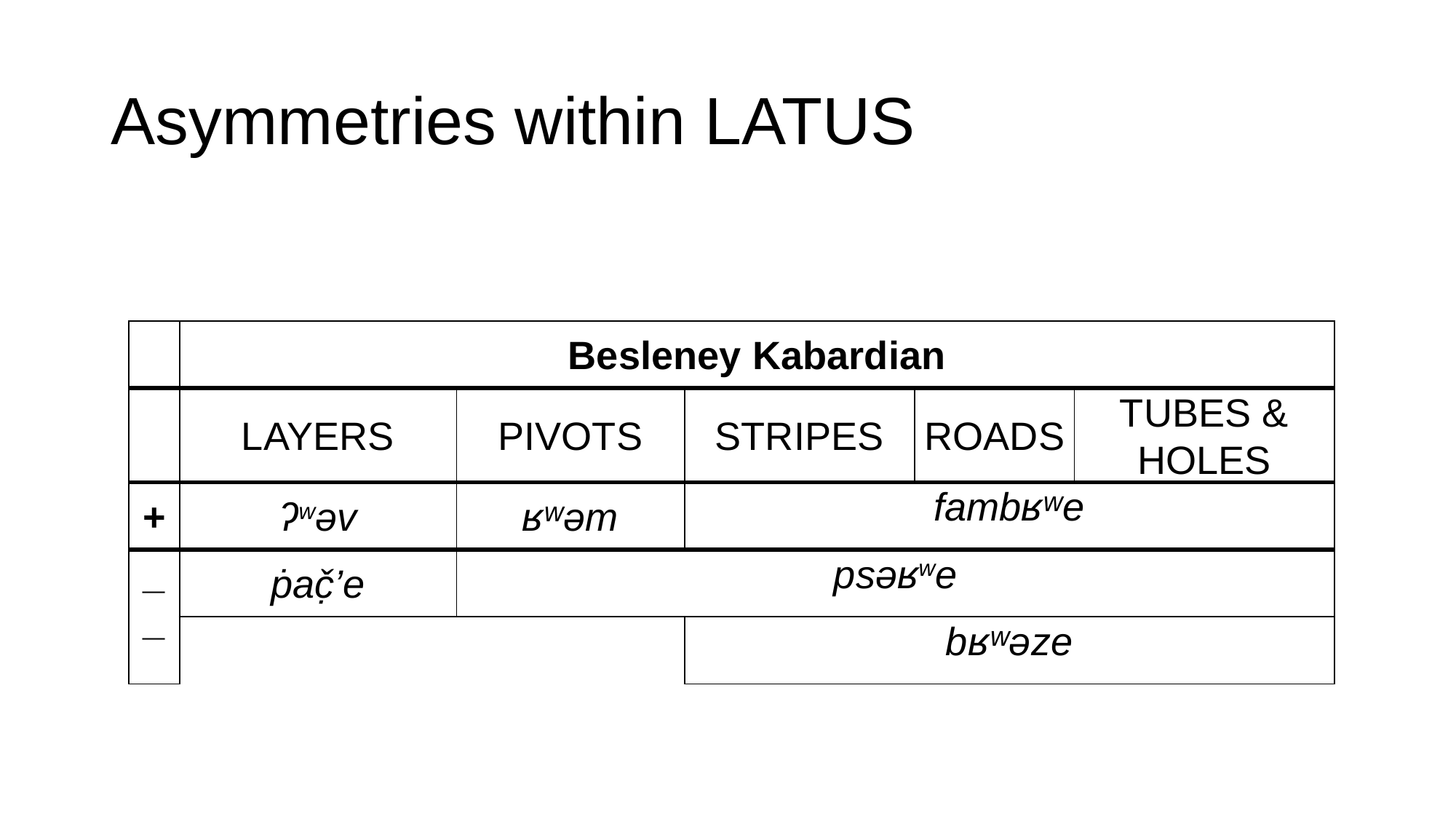

# Asymmetries within latus
|  | Besleney Kabardian |  |  |  |  |
| --- | --- | --- | --- | --- | --- |
|  | Layers | Pivots | Stripes | Roads | Tubes & Holes |
| + | ʔwəv | ʁʷəm | fambʁʷe |  |  |
| \_\_ | ṗač̣’e | psəʁwe |  |  |  |
|  |  |  | bʁʷəze |  |  |